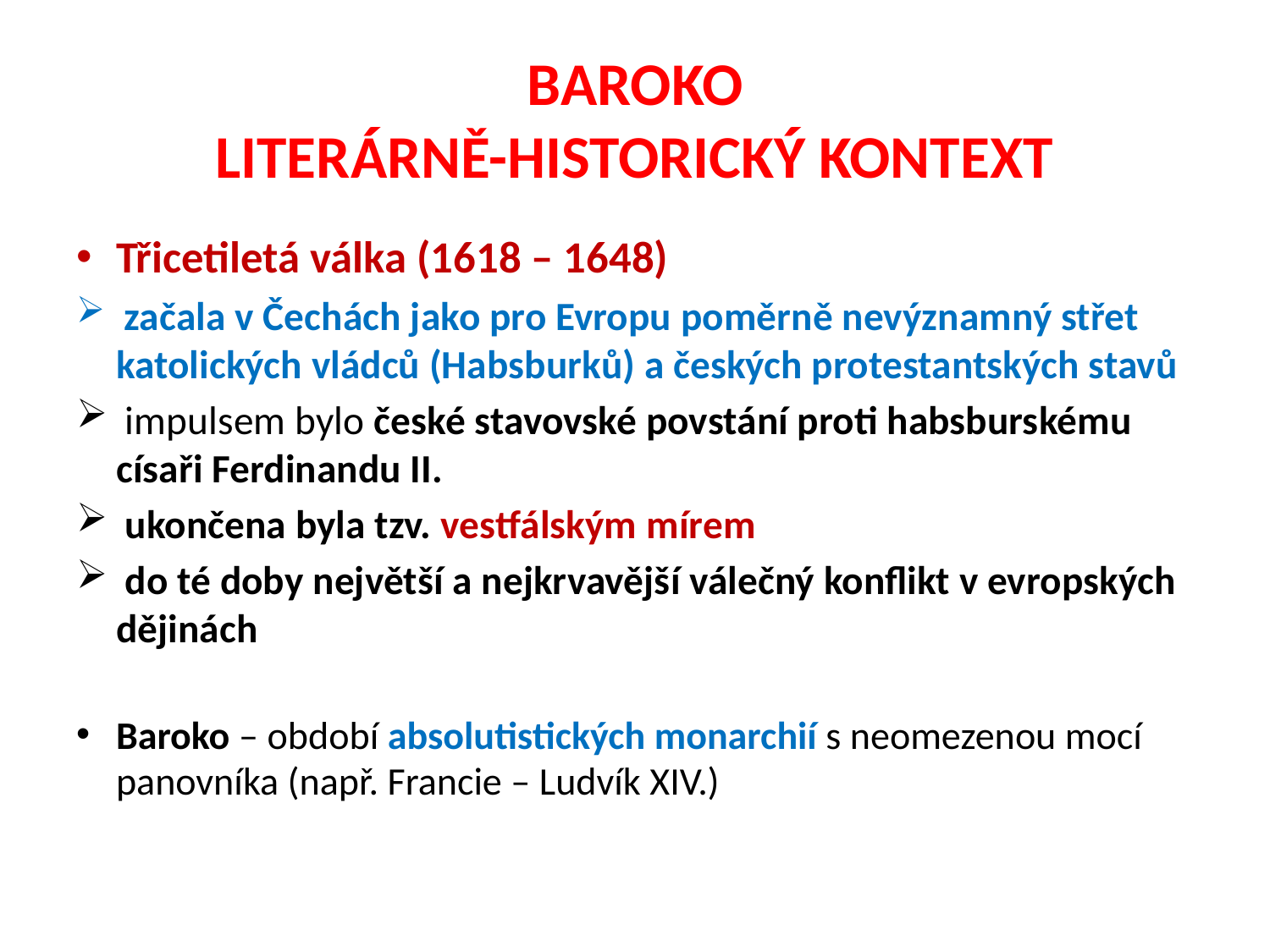

# BAROKO LITERÁRNĚ-HISTORICKÝ KONTEXT
Třicetiletá válka (1618 – 1648)
 začala v Čechách jako pro Evropu poměrně nevýznamný střet katolických vládců (Habsburků) a českých protestantských stavů
 impulsem bylo české stavovské povstání proti habsburskému císaři Ferdinandu II.
 ukončena byla tzv. vestfálským mírem
 do té doby největší a nejkrvavější válečný konflikt v evropských dějinách

Baroko – období absolutistických monarchií s neomezenou mocí panovníka (např. Francie – Ludvík XIV.)